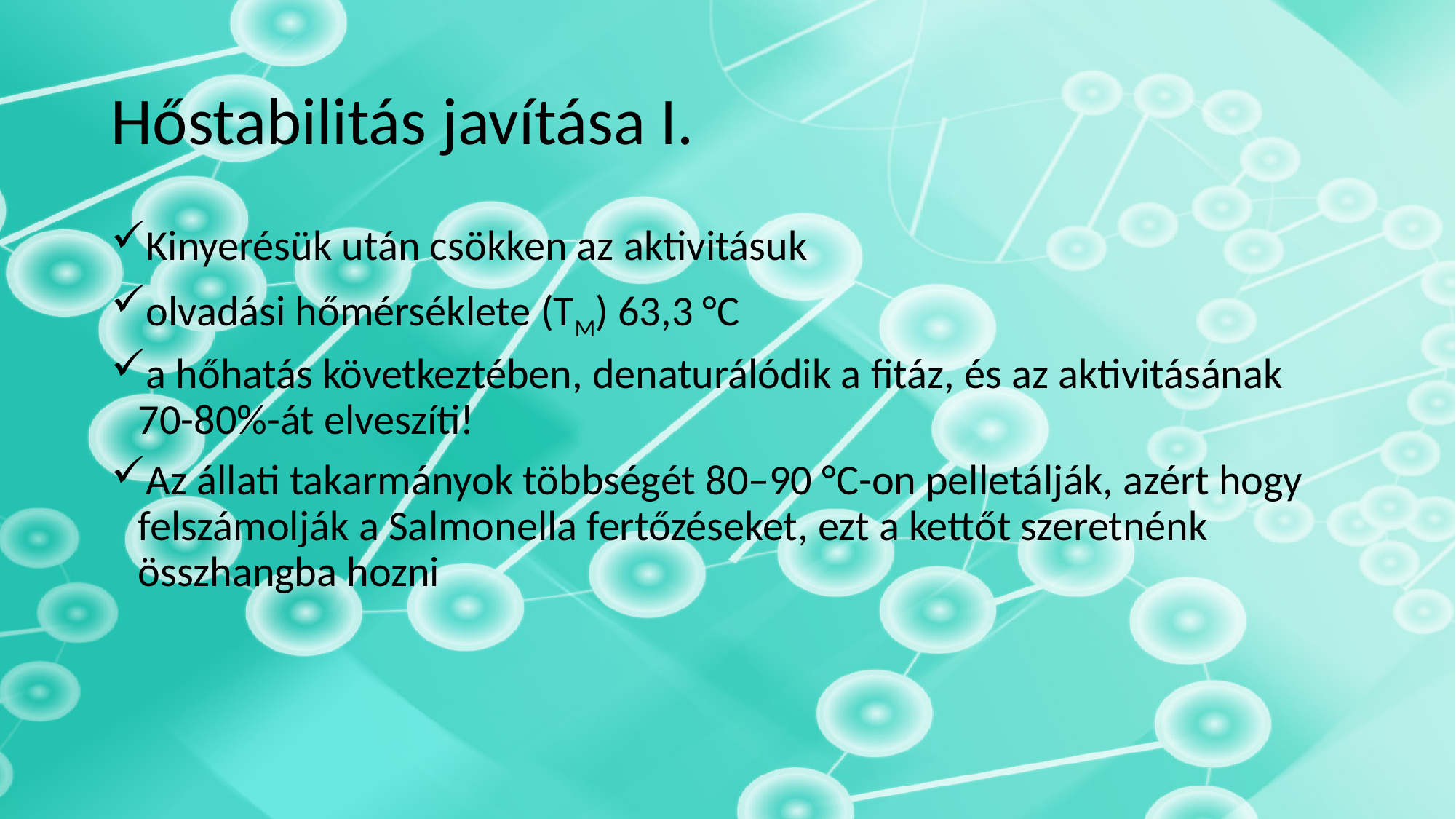

# Hőstabilitás javítása I.
Kinyerésük után csökken az aktivitásuk
olvadási hőmérséklete (TM) 63,3 °C
a hőhatás következtében, denaturálódik a fitáz, és az aktivitásának 70-80%-át elveszíti!
Az állati takarmányok többségét 80–90 °C-on pelletálják, azért hogy felszámolják a Salmonella fertőzéseket, ezt a kettőt szeretnénk összhangba hozni